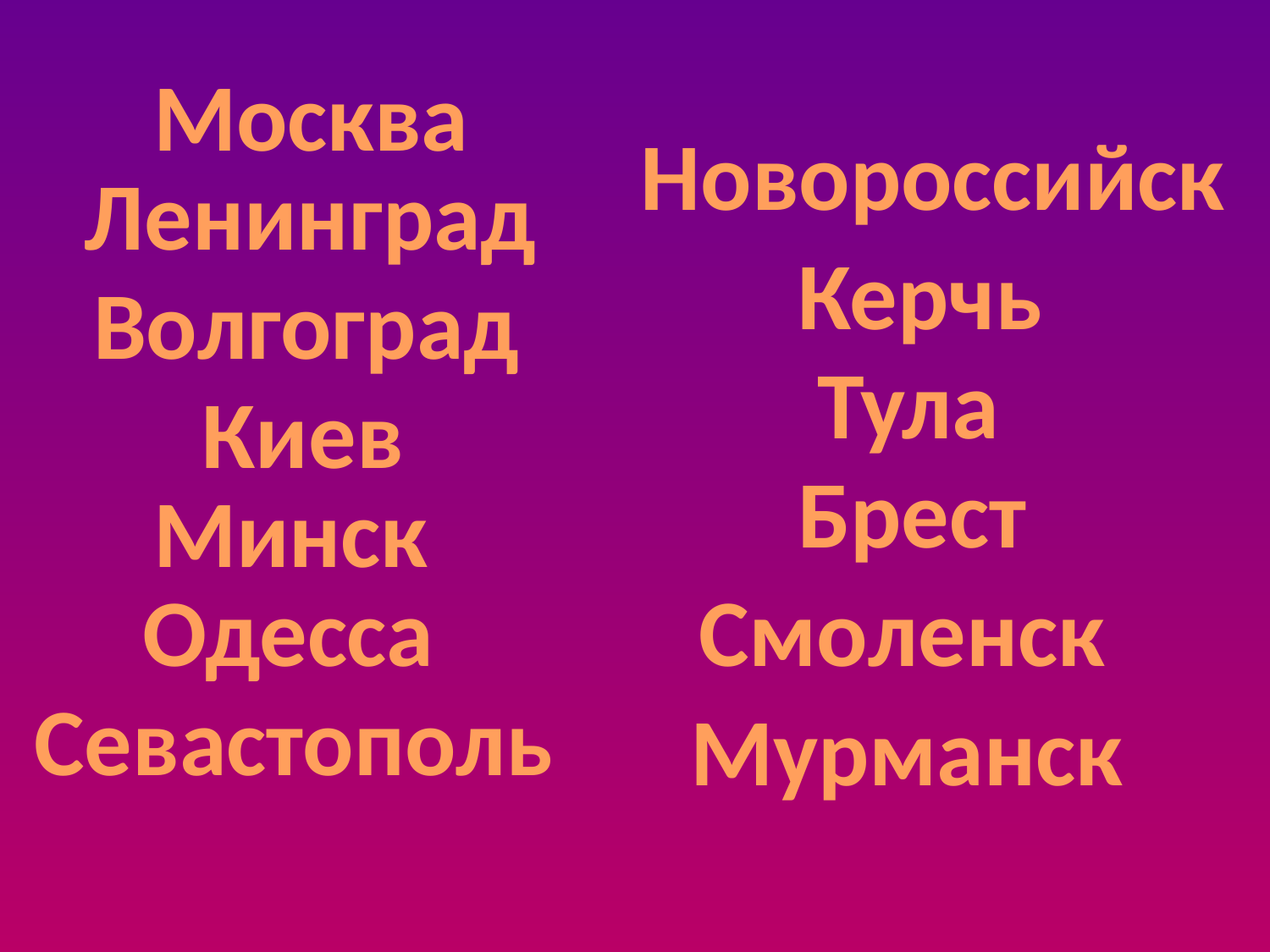

Москва
Новороссийск
Ленинград
Керчь
Волгоград
Тула
Киев
Брест
Минск
Одесса
Смоленск
Севастополь
Мурманск